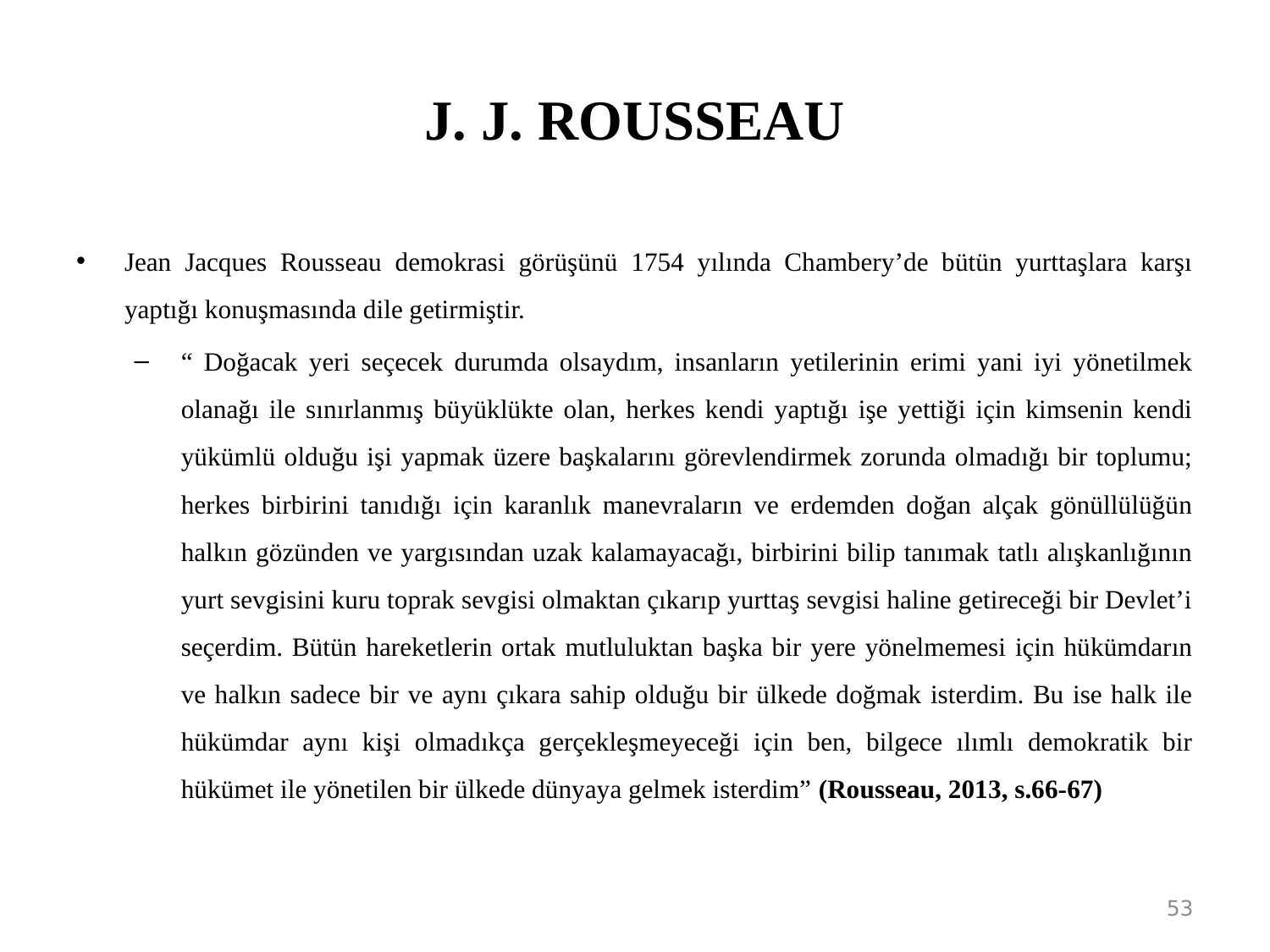

# J. J. ROUSSEAU
Jean Jacques Rousseau demokrasi görüşünü 1754 yılında Chambery’de bütün yurttaşlara karşı yaptığı konuşmasında dile getirmiştir.
“ Doğacak yeri seçecek durumda olsaydım, insanların yetilerinin erimi yani iyi yönetilmek olanağı ile sınırlanmış büyüklükte olan, herkes kendi yaptığı işe yettiği için kimsenin kendi yükümlü olduğu işi yapmak üzere başkalarını görevlendirmek zorunda olmadığı bir toplumu; herkes birbirini tanıdığı için karanlık manevraların ve erdemden doğan alçak gönüllülüğün halkın gözünden ve yargısından uzak kalamayacağı, birbirini bilip tanımak tatlı alışkanlığının yurt sevgisini kuru toprak sevgisi olmaktan çıkarıp yurttaş sevgisi haline getireceği bir Devlet’i seçerdim. Bütün hareketlerin ortak mutluluktan başka bir yere yönelmemesi için hükümdarın ve halkın sadece bir ve aynı çıkara sahip olduğu bir ülkede doğmak isterdim. Bu ise halk ile hükümdar aynı kişi olmadıkça gerçekleşmeyeceği için ben, bilgece ılımlı demokratik bir hükümet ile yönetilen bir ülkede dünyaya gelmek isterdim” (Rousseau, 2013, s.66-67)

53